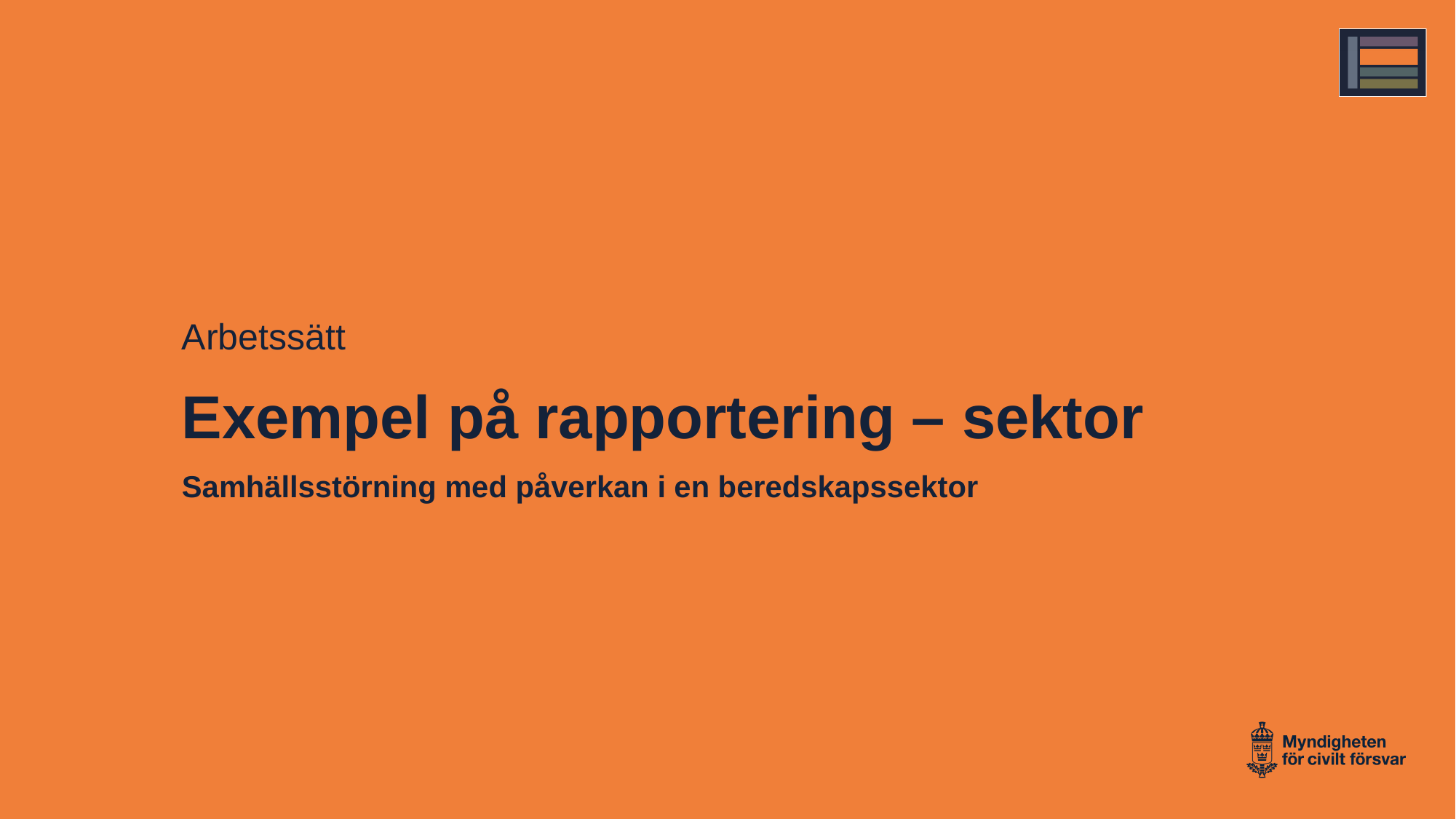

Arbetssätt
# Exempel på rapportering – sektor
Samhällsstörning med påverkan i en beredskapssektor